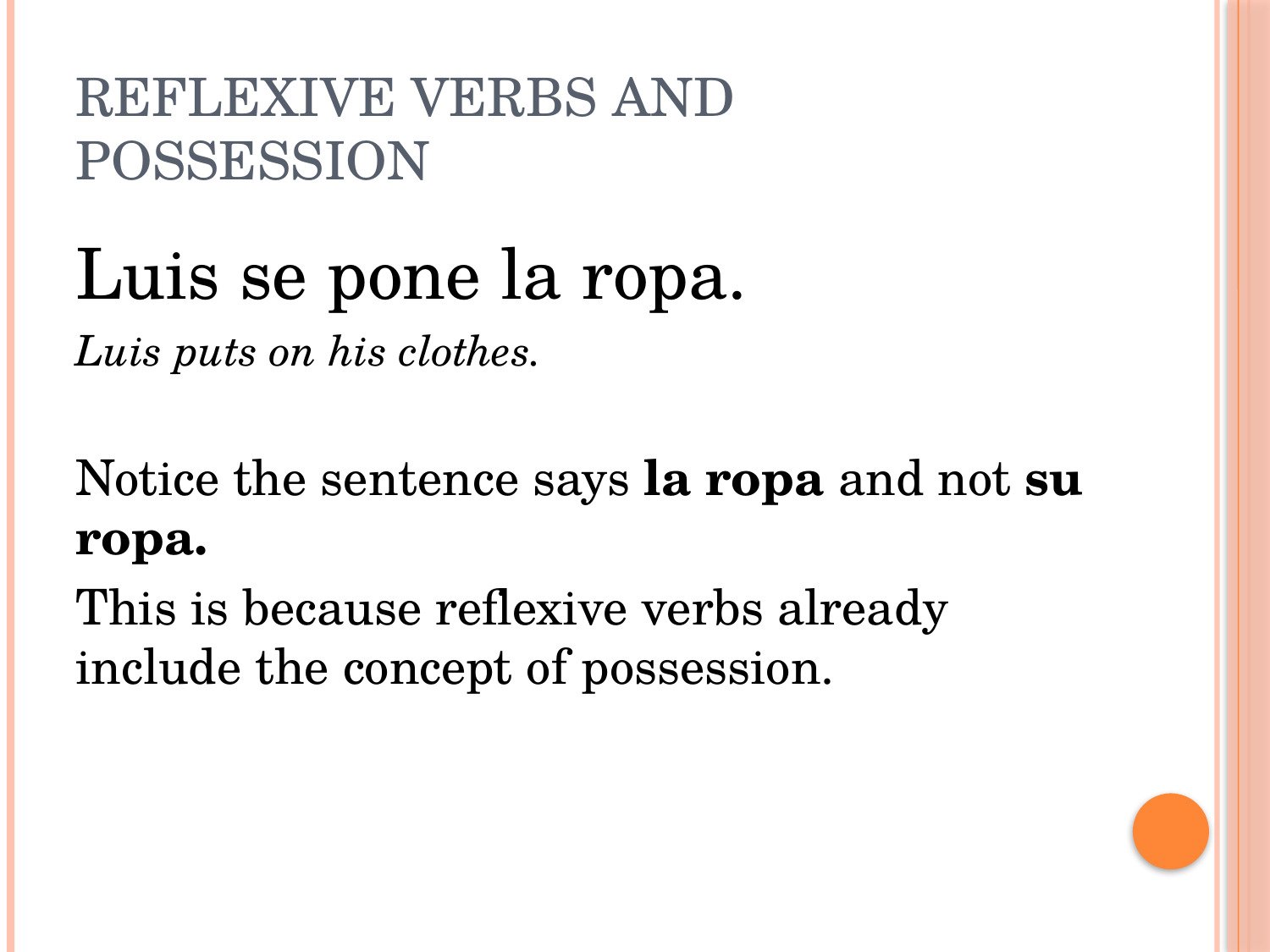

# Reflexive Verbs and Possession
Luis se pone la ropa.
Luis puts on his clothes.

Notice the sentence says la ropa and not su ropa.
This is because reflexive verbs already include the concept of possession.